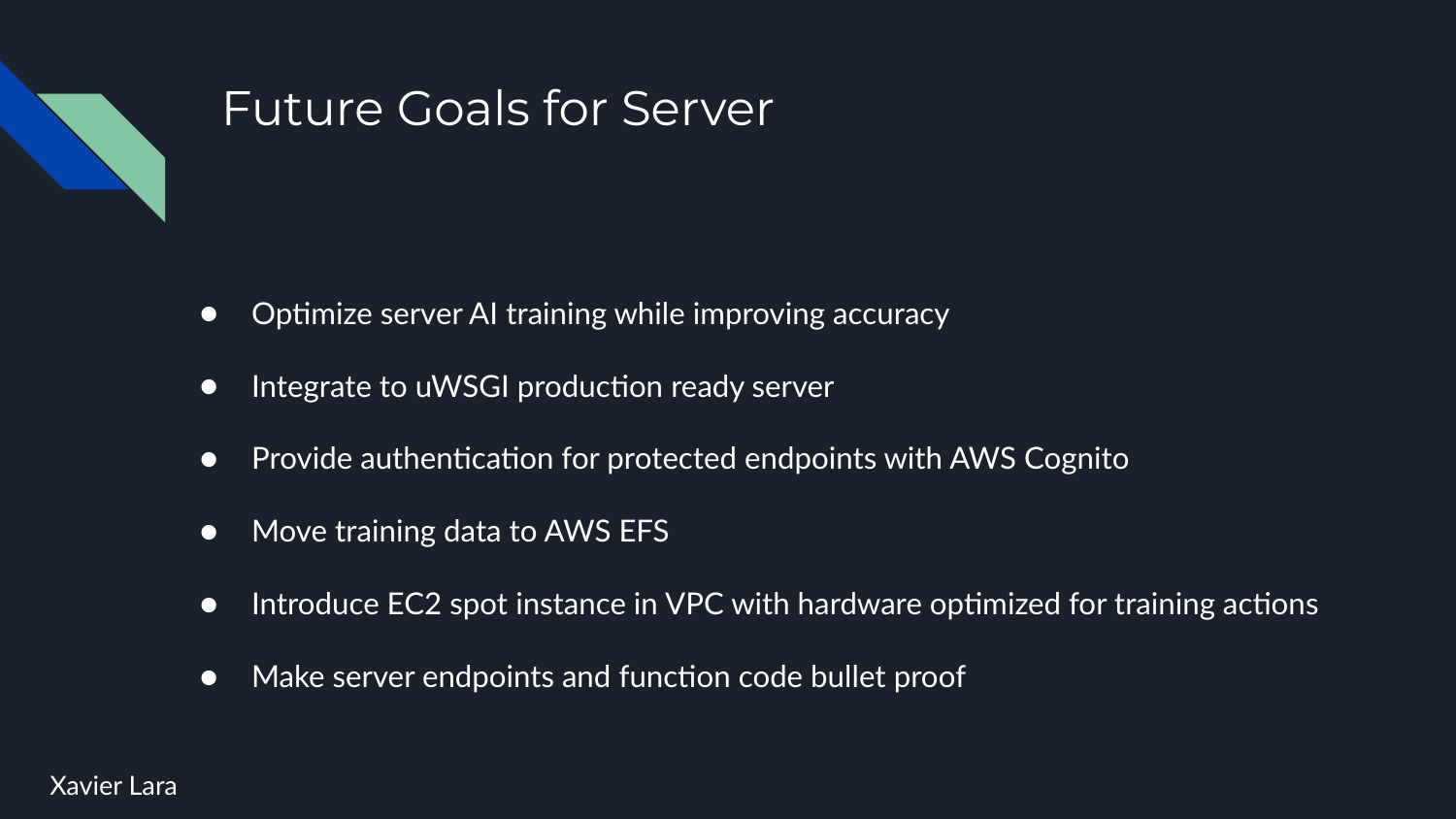

# Future Goals for Server
Optimize server AI training while improving accuracy
Integrate to uWSGI production ready server
Provide authentication for protected endpoints with AWS Cognito
Move training data to AWS EFS
Introduce EC2 spot instance in VPC with hardware optimized for training actions
Make server endpoints and function code bullet proof
Xavier Lara